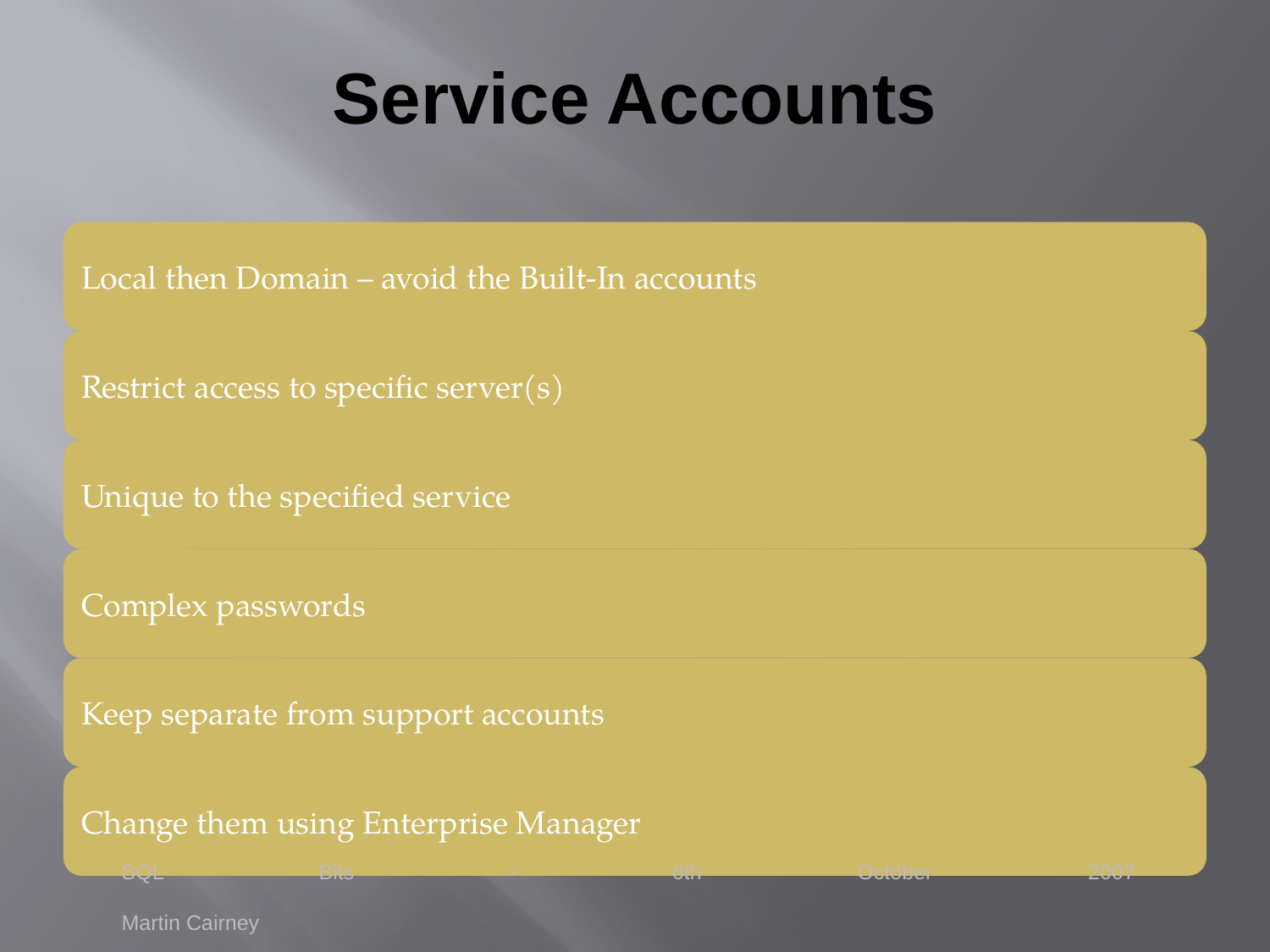

# Service Accounts
Local then Domain – avoid the Built-In accounts
Restrict access to specific server(s)
Unique to the specified service
Complex passwords
Keep separate from support accounts
Change them using Enterprise Manager
SQL Bits - 6th October 2007	Martin Cairney